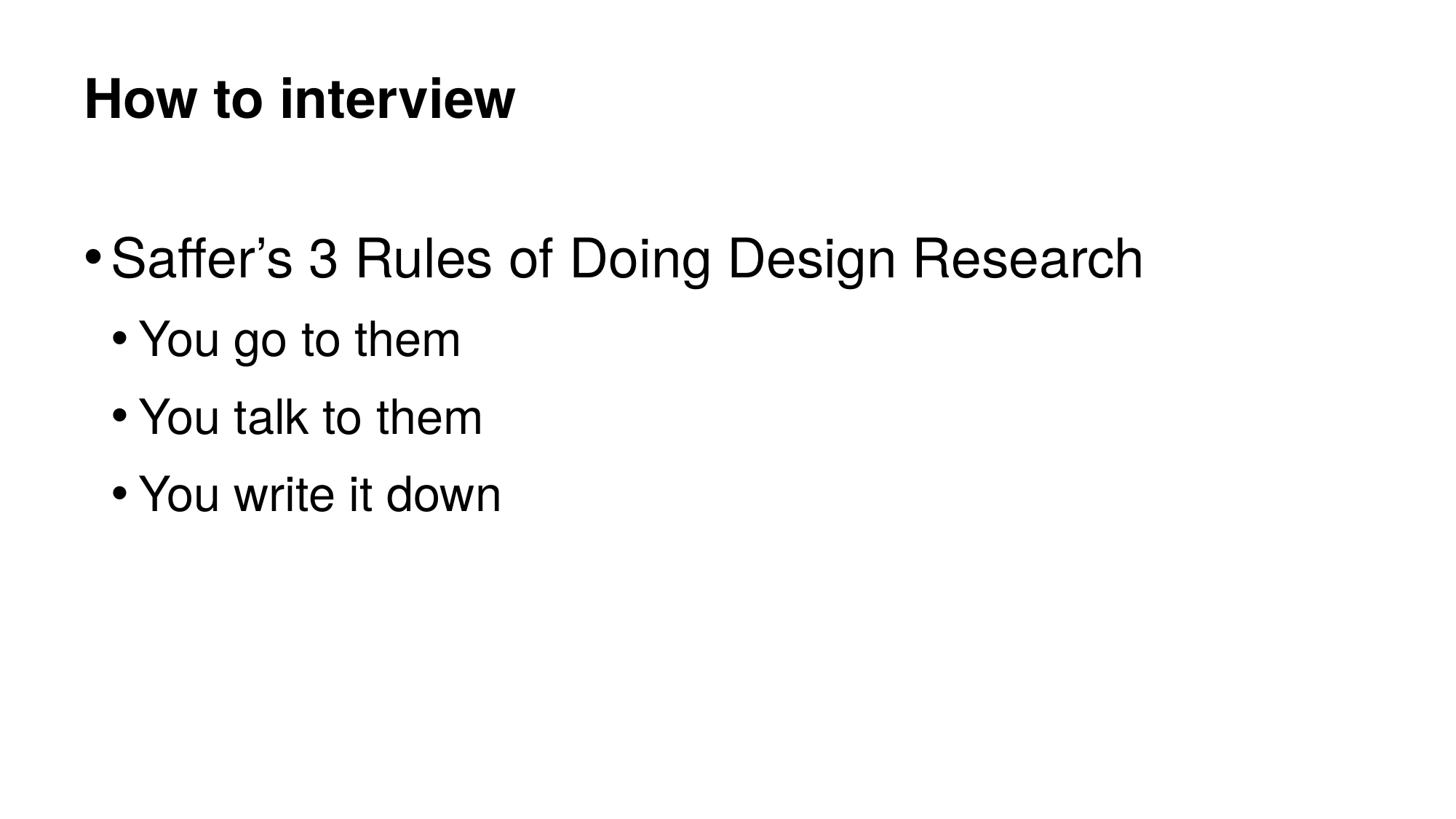

# How to interview
Saffer’s 3 Rules of Doing Design Research
You go to them
You talk to them
You write it down